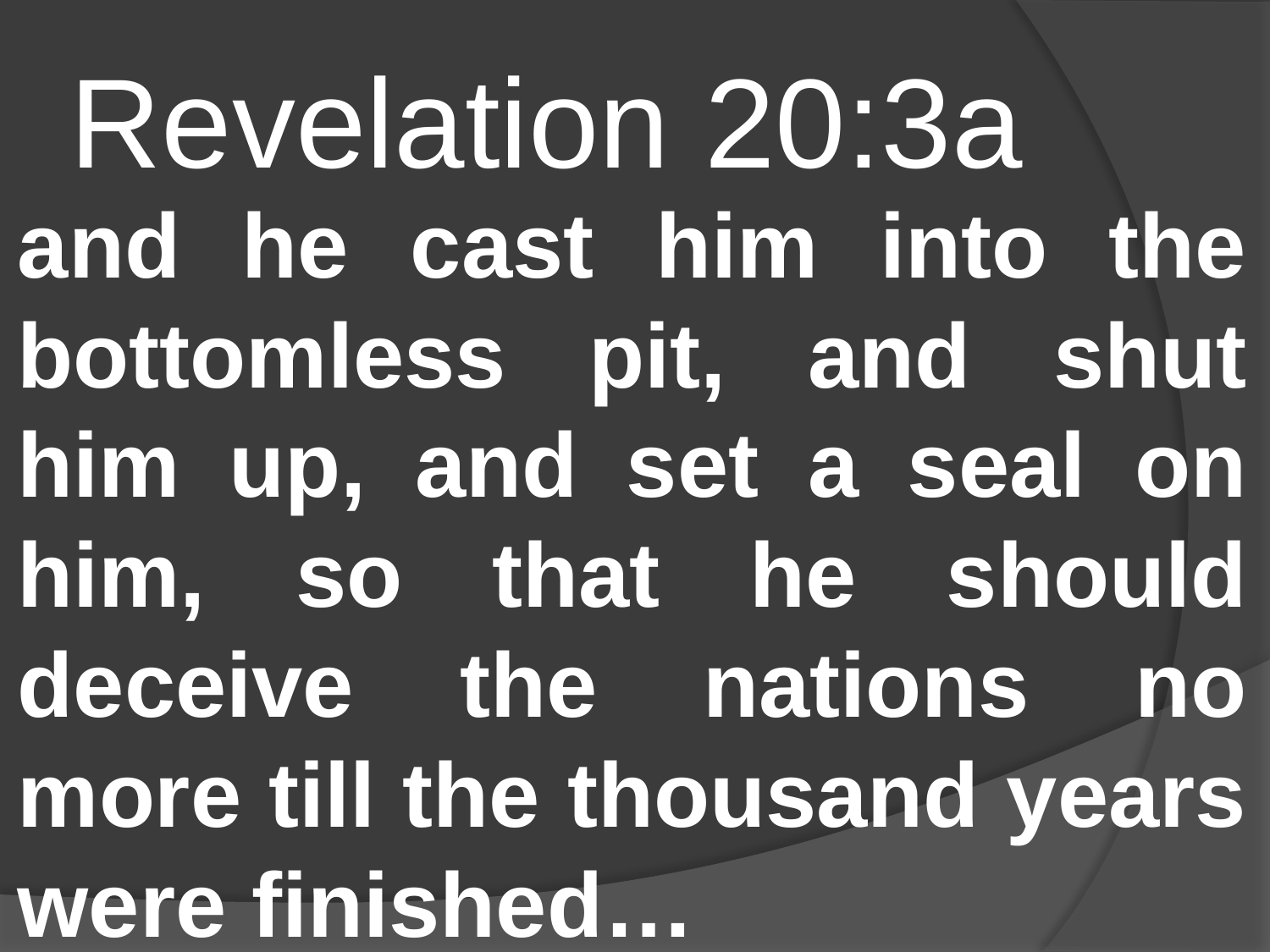

# Revelation 20:3a
and he cast him into the bottomless pit, and shut him up, and set a seal on him, so that he should deceive the nations no more till the thousand years were finished…